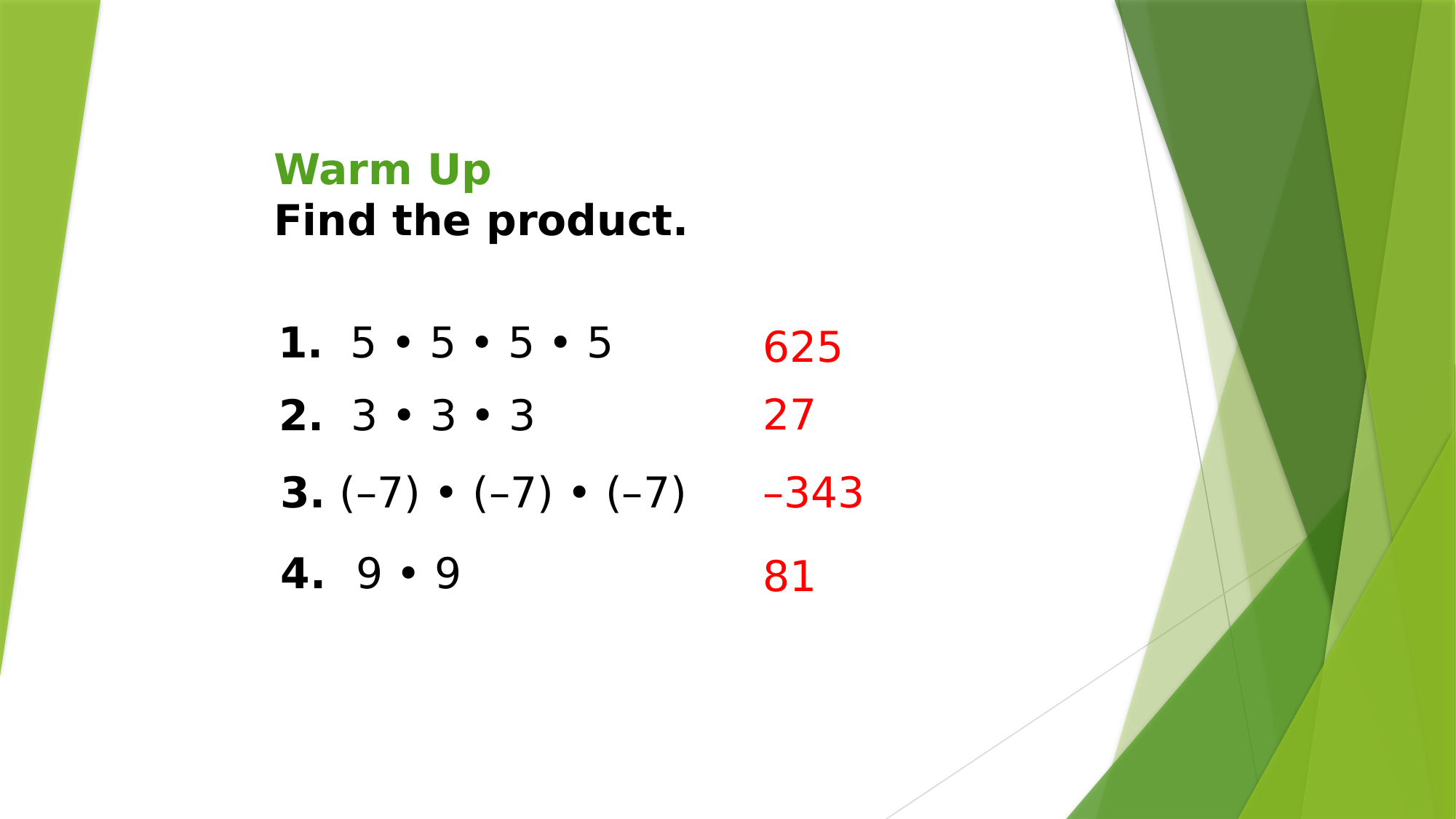

Warm Up
Find the product.

1.  5 • 5 • 5 • 5
625
27
2.  3 • 3 • 3
–343
3. (–7) • (–7) • (–7)
4.  9 • 9
81